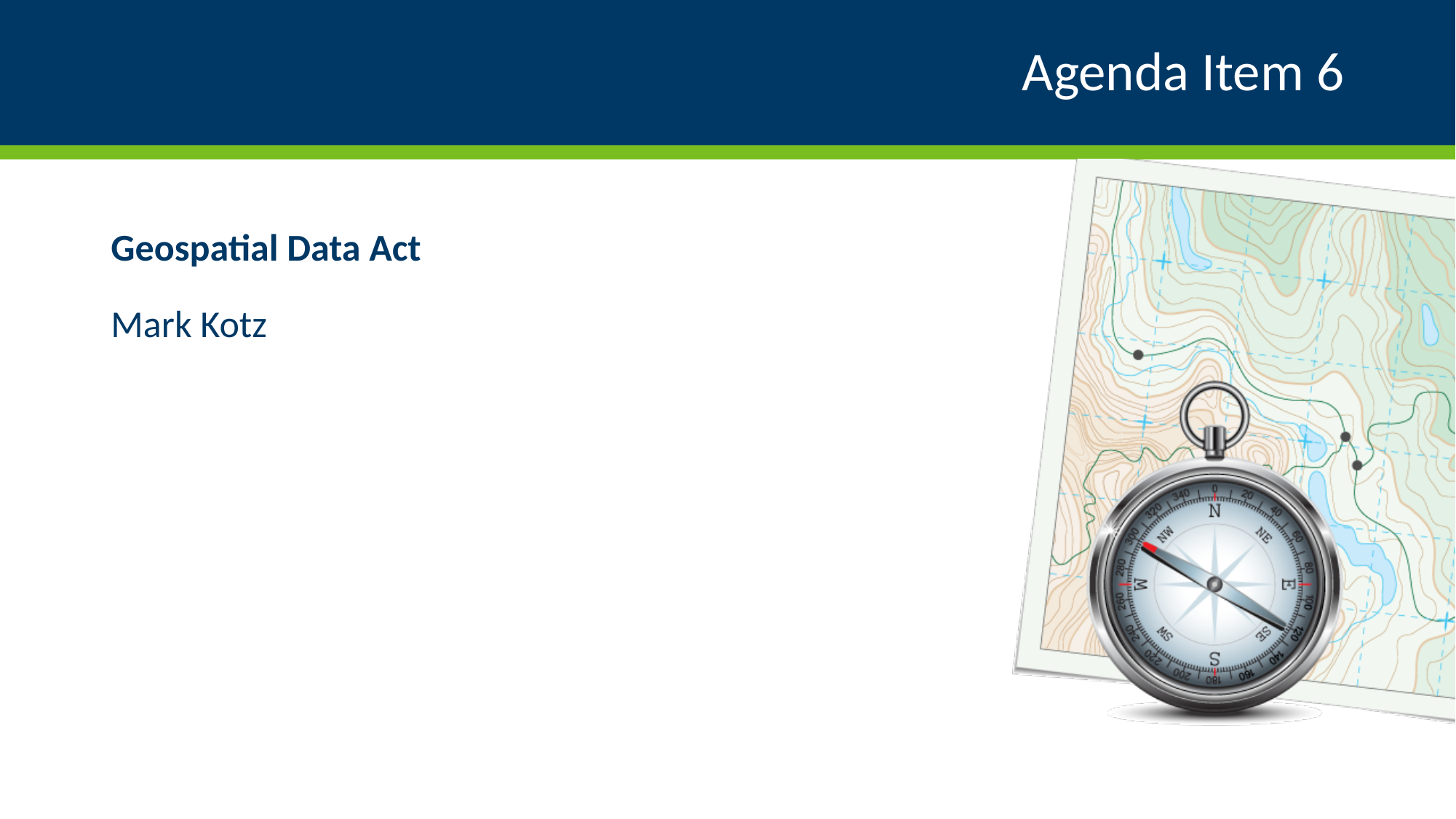

# Agenda Item 6
Geospatial Data Act
Mark Kotz